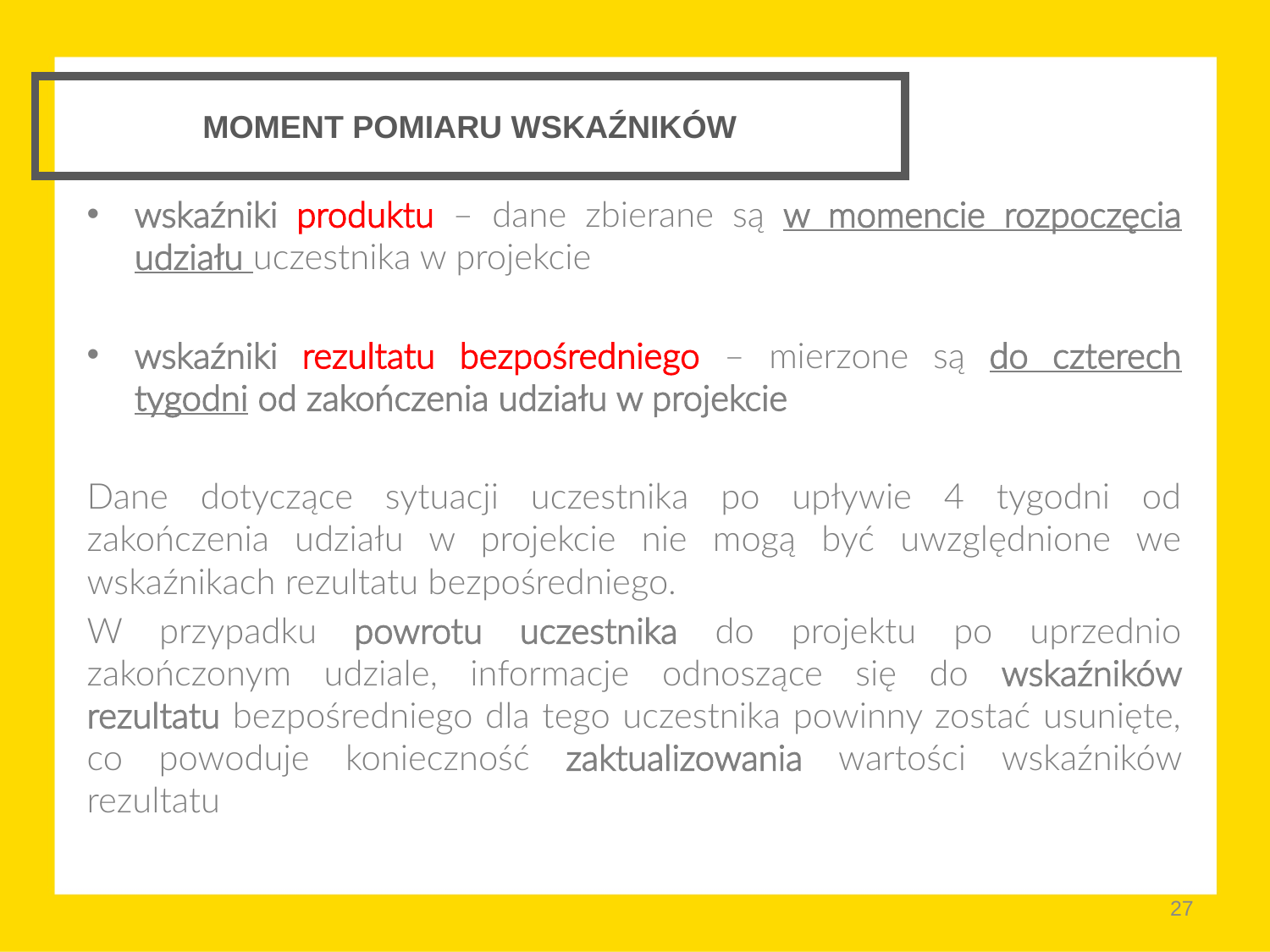

# MOMENT POMIARU WSKAŹNIKÓW
wskaźniki produktu – dane zbierane są w momencie rozpoczęcia udziału uczestnika w projekcie

wskaźniki rezultatu bezpośredniego – mierzone są do czterech tygodni od zakończenia udziału w projekcie

Dane dotyczące sytuacji uczestnika po upływie 4 tygodni od zakończenia udziału w projekcie nie mogą być uwzględnione we wskaźnikach rezultatu bezpośredniego.
W przypadku powrotu uczestnika do projektu po uprzednio zakończonym udziale, informacje odnoszące się do wskaźników rezultatu bezpośredniego dla tego uczestnika powinny zostać usunięte, co powoduje konieczność zaktualizowania wartości wskaźników rezultatu
27